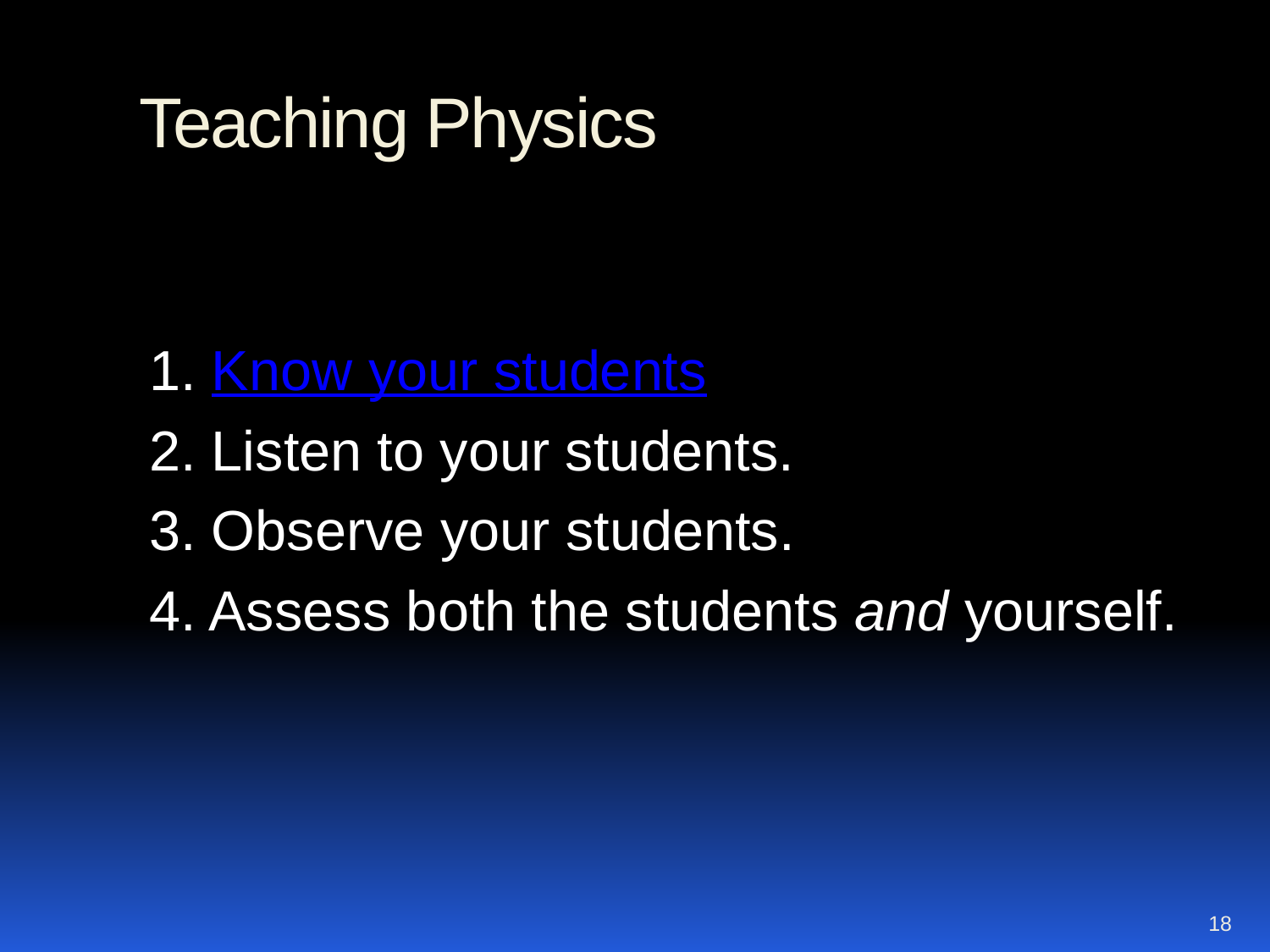

# Teaching Physics

1. Know your students
2. Listen to your students.
3. Observe your students.
4. Assess both the students and yourself.

18